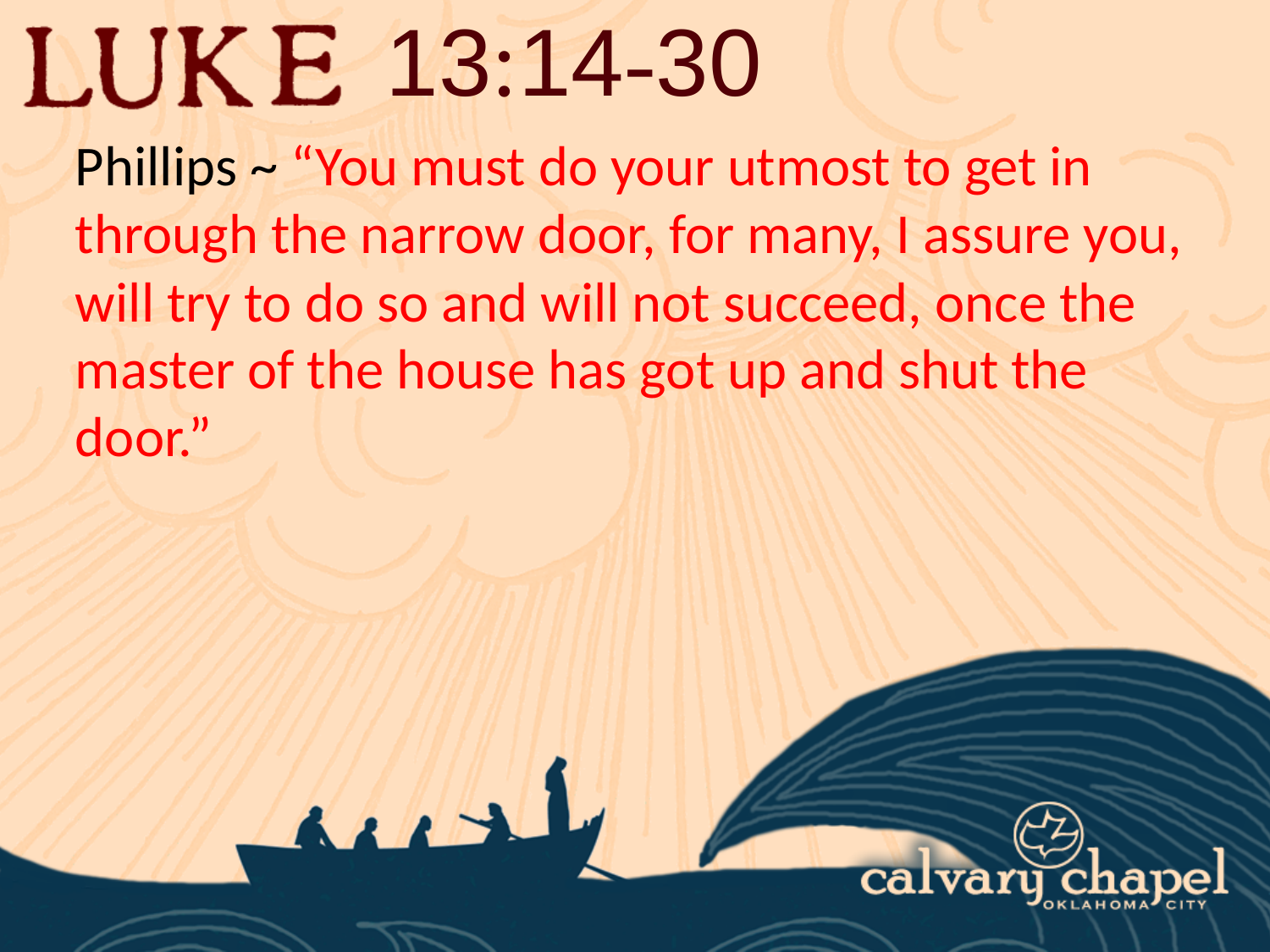

13:14-30
Phillips ~ “You must do your utmost to get in through the narrow door, for many, I assure you, will try to do so and will not succeed, once the master of the house has got up and shut the door.”